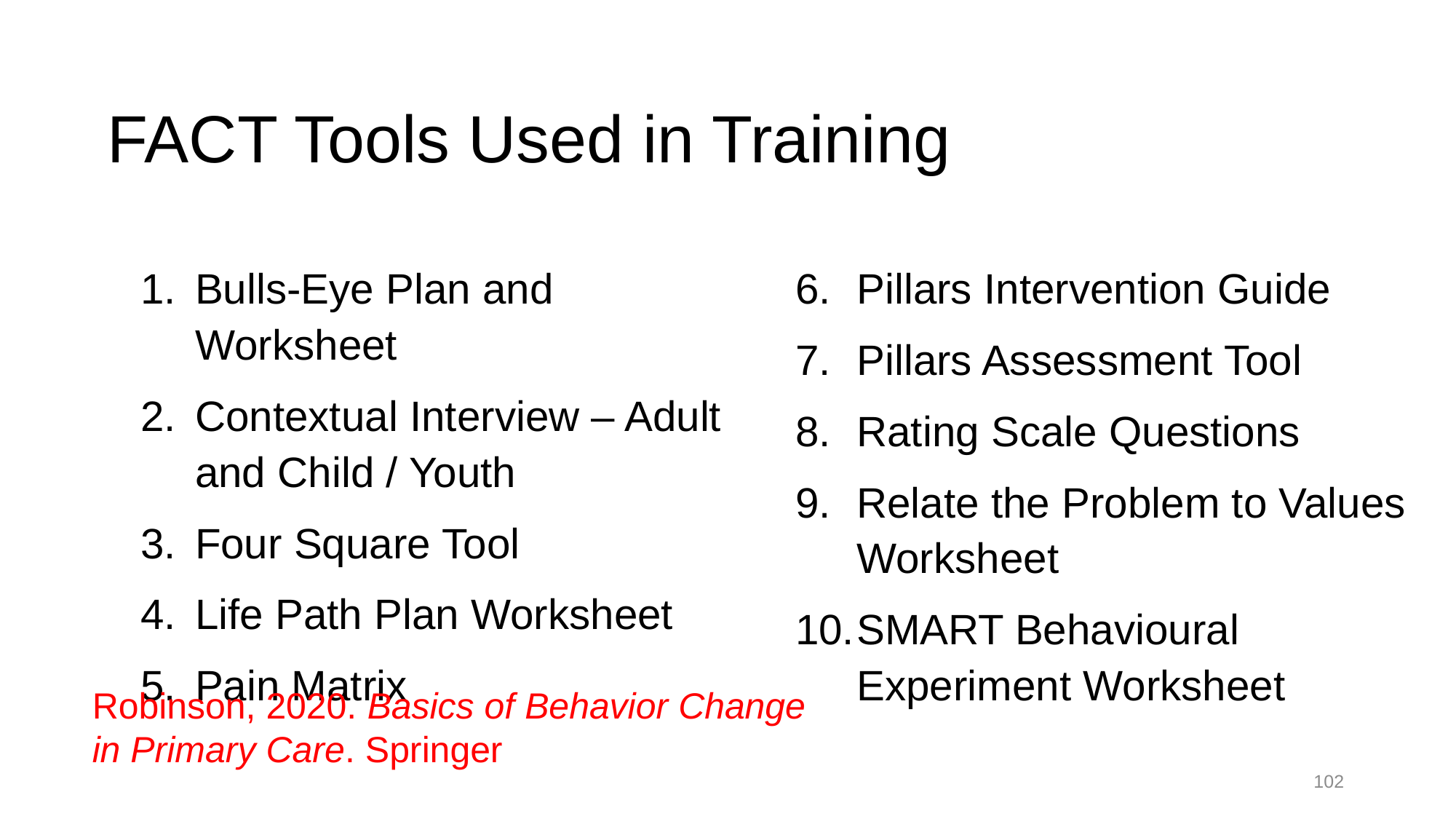

FACT Tools Used in Training
Bulls-Eye Plan and Worksheet
Contextual Interview – Adult and Child / Youth
Four Square Tool
Life Path Plan Worksheet
Pain Matrix
Pillars Intervention Guide
Pillars Assessment Tool
Rating Scale Questions
Relate the Problem to Values Worksheet
SMART Behavioural Experiment Worksheet

Robinson, 2020. Basics of Behavior Change
in Primary Care. Springer
102